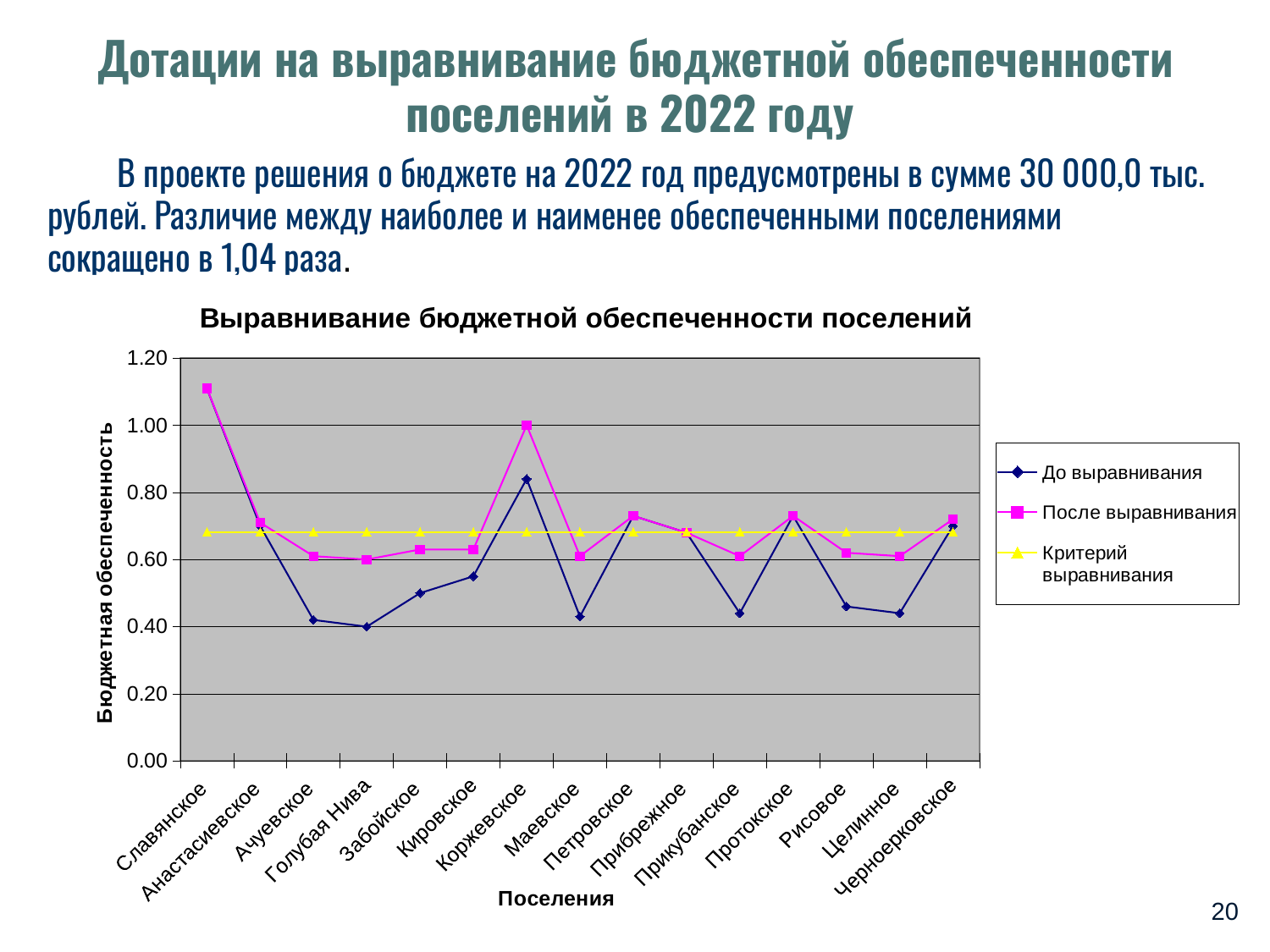

# Дотации на выравнивание бюджетной обеспеченности поселений в 2022 году
          В проекте решения о бюджете на 2022 год предусмотрены в сумме 30 000,0 тыс. рублей. Различие между наиболее и наименее обеспеченными поселениями сокращено в 1,04 раза.

### Chart: Выравнивание бюджетной обеспеченности поселений

| Category |  |  |  |
|---|---|---|---|
| Славянское  | 1.11 | 1.11 | 0.682 |
| Анастасиевское  | 0.7 | 0.71 | 0.682 |
| Ачуевское  | 0.42 | 0.61 | 0.682 |
| Голубая Нива | 0.4 | 0.6 | 0.682 |
| Забойское  | 0.5 | 0.63 | 0.682 |
| Кировское | 0.55 | 0.63 | 0.682 |
| Коржевское  | 0.84 | 1.0 | 0.682 |
| Маевское  | 0.43 | 0.61 | 0.682 |
| Петровское  | 0.73 | 0.73 | 0.682 |
| Прибрежное  | 0.68 | 0.68 | 0.682 |
| Прикубанское  | 0.44 | 0.61 | 0.682 |
| Протокское  | 0.73 | 0.73 | 0.682 |
| Рисовое  | 0.46 | 0.62 | 0.682 |
| Целинное  | 0.44 | 0.61 | 0.682 |
| Черноерковское | 0.7 | 0.72 | 0.682 |
20